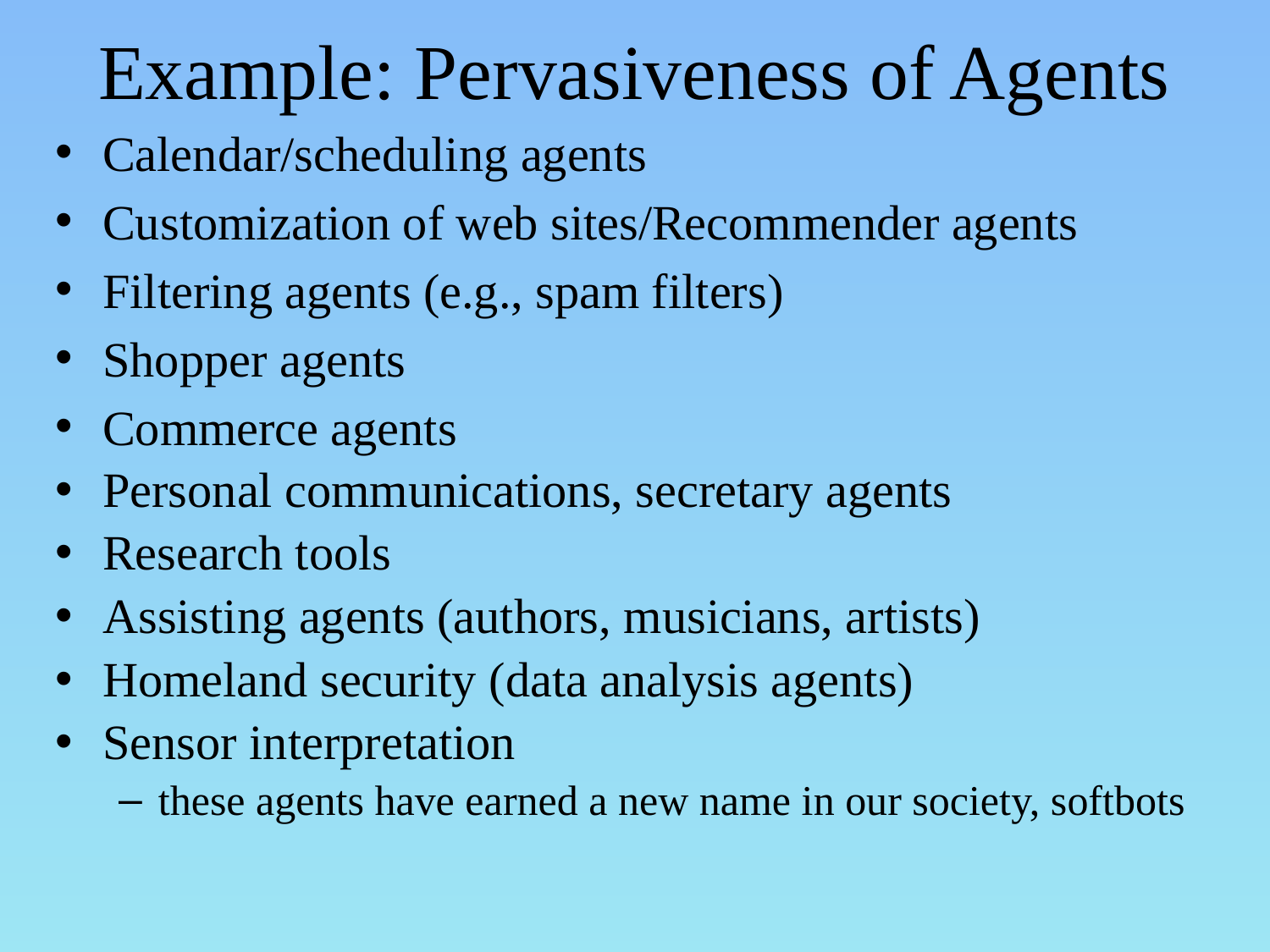

# Example: Pervasiveness of Agents
Calendar/scheduling agents
Customization of web sites/Recommender agents
Filtering agents (e.g., spam filters)
Shopper agents
Commerce agents
Personal communications, secretary agents
Research tools
Assisting agents (authors, musicians, artists)
Homeland security (data analysis agents)
Sensor interpretation
these agents have earned a new name in our society, softbots